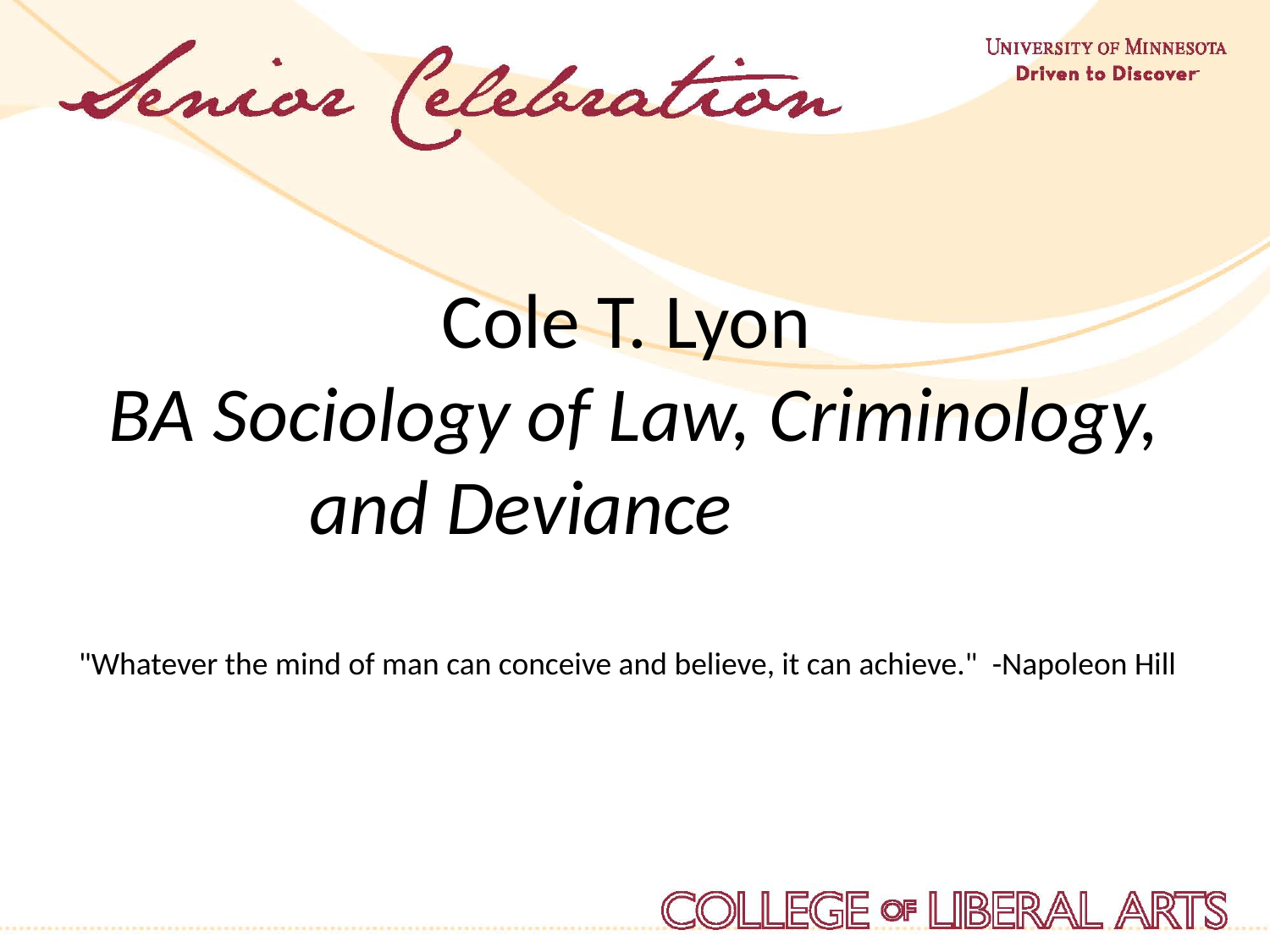

Cole T. Lyon
BA Sociology of Law, Criminology, and Deviance            
"Whatever the mind of man can conceive and believe, it can achieve."  -Napoleon Hill